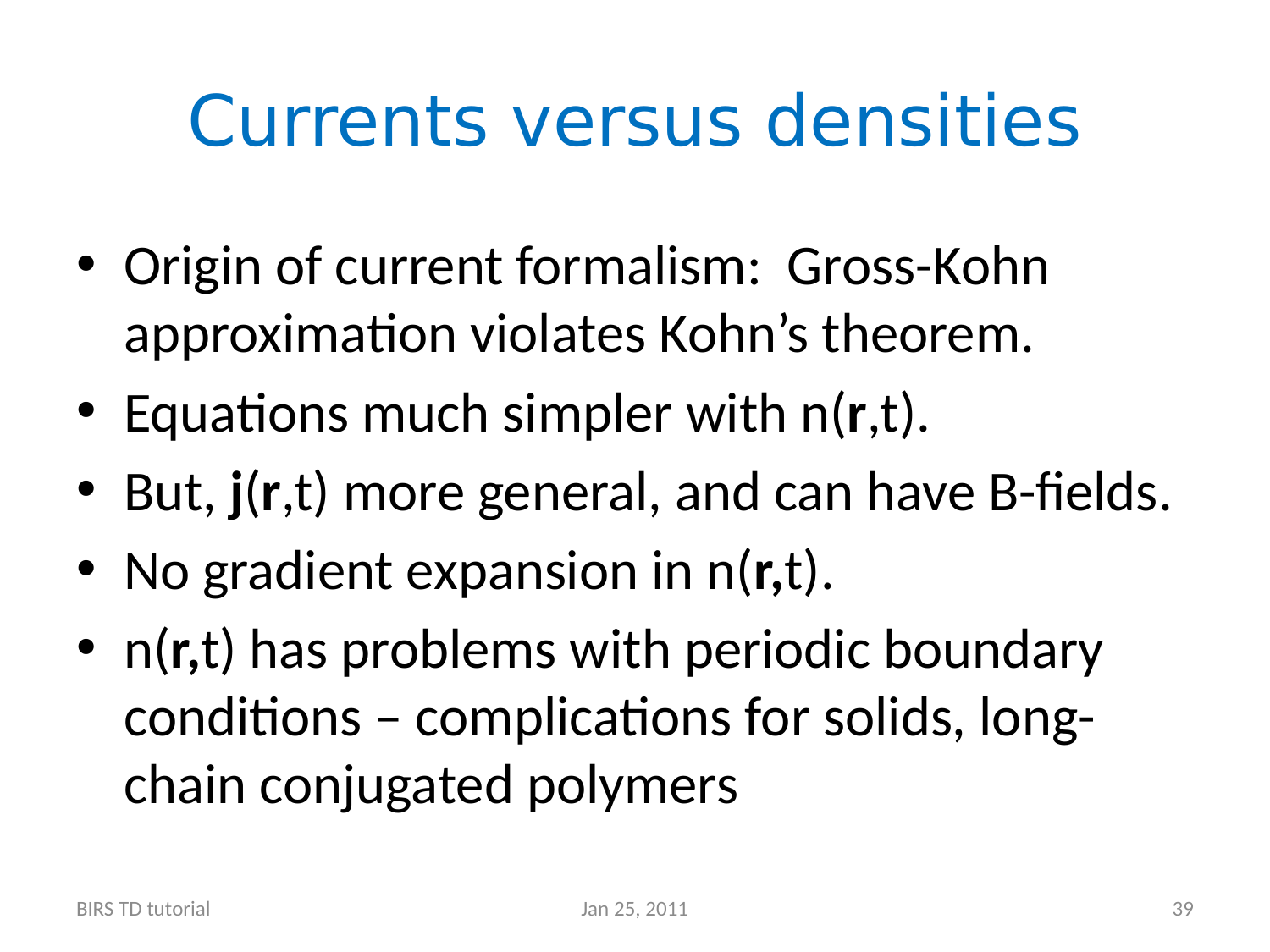

# Currents versus densities
Origin of current formalism:  Gross-Kohn approximation violates Kohn’s theorem.
Equations much simpler with n(r,t).
But, j(r,t) more general, and can have B-fields.
No gradient expansion in n(r,t).
n(r,t) has problems with periodic boundary conditions – complications for solids, long-chain conjugated polymers
BIRS TD tutorial
Jan 25, 2011
39